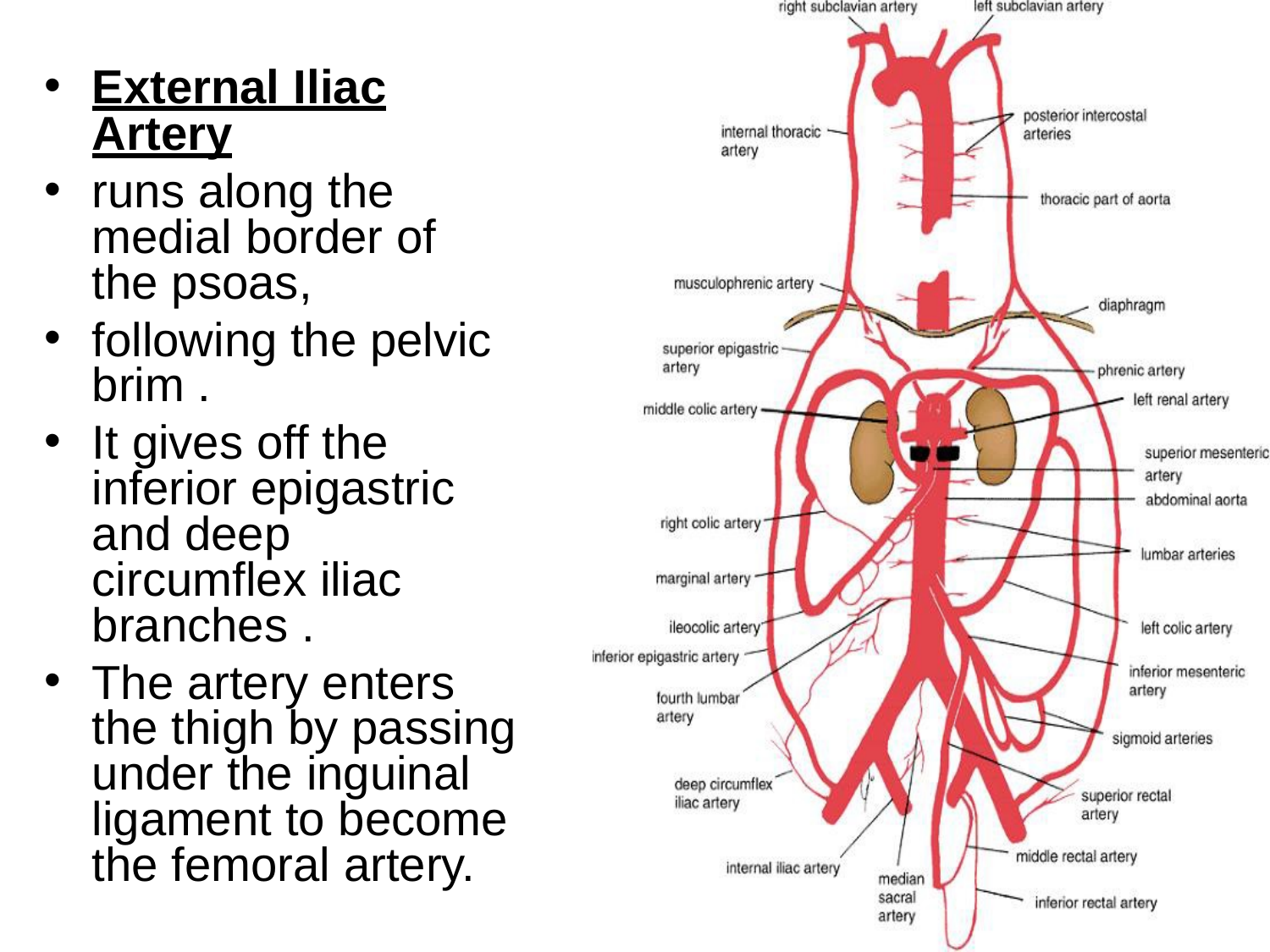

External Iliac
Artery

runs along the medial border of the psoas,

following the pelvic brim .

It gives off the inferior epigastric and deep circumflex iliac branches .

The artery enters the thigh by passing under the inguinal ligament to become the femoral artery.